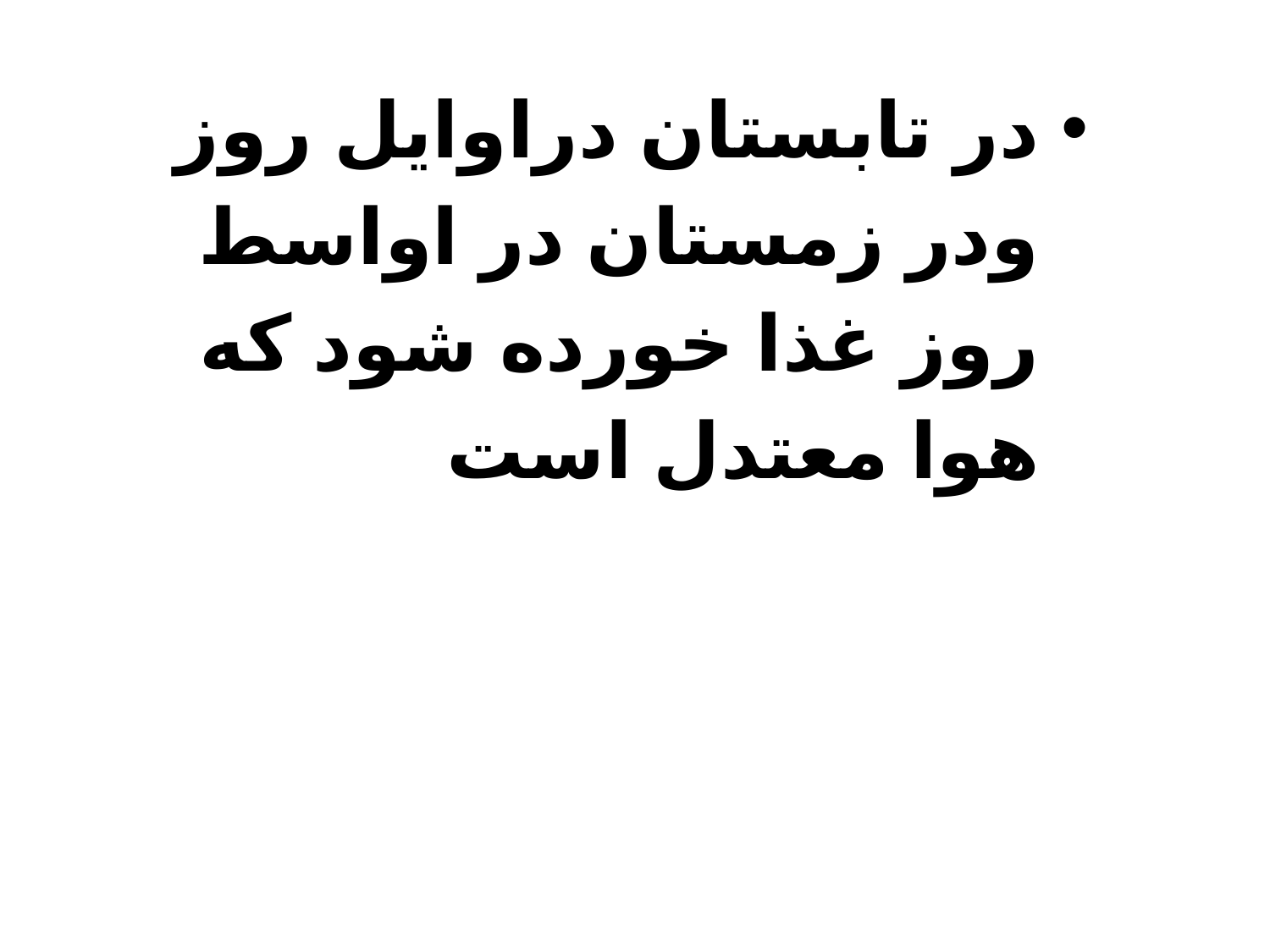

#
در تابستان دراوایل روز ودر زمستان در اواسط روز غذا خورده شود که هوا معتدل است